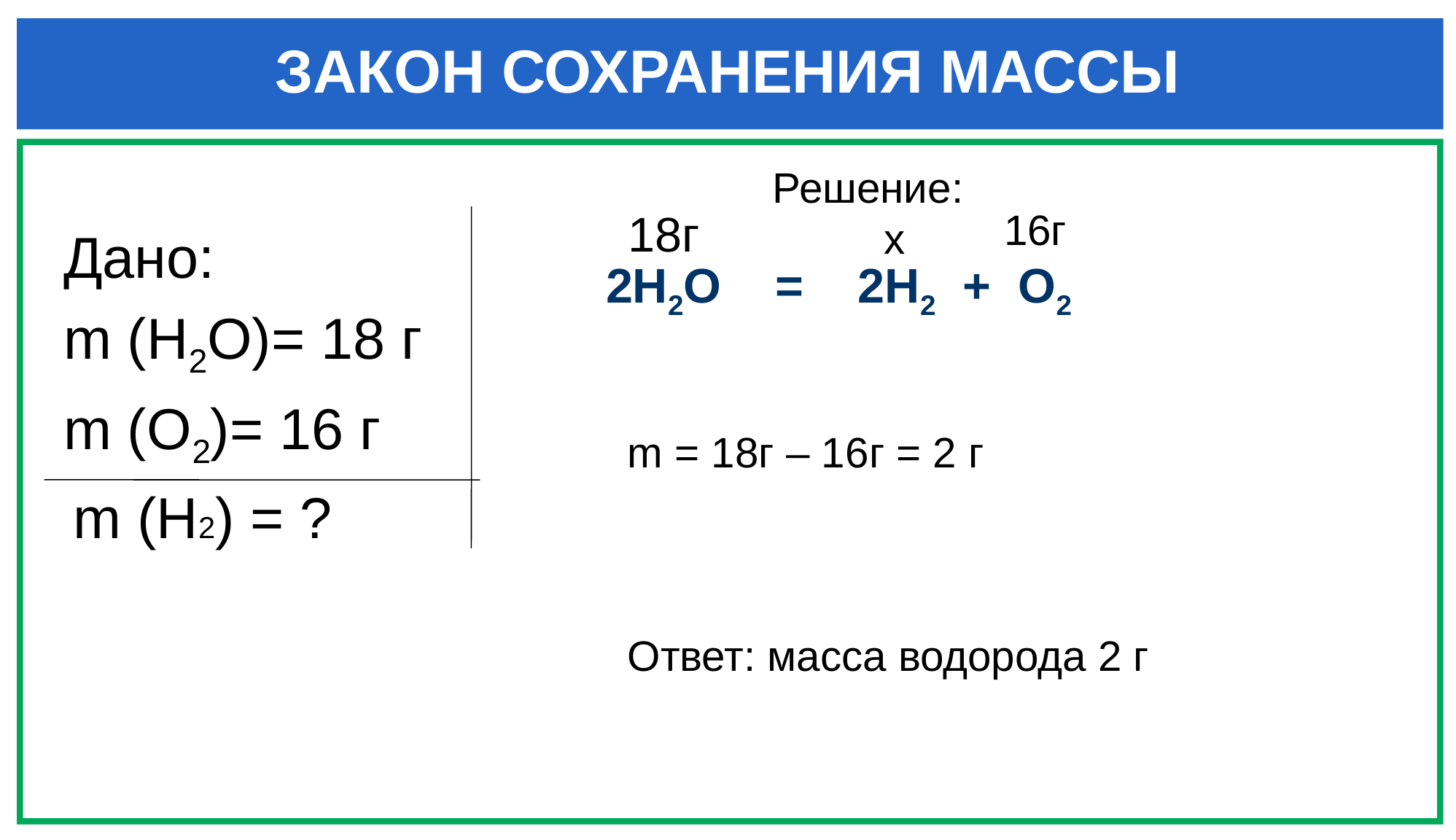

ЗАКОН СОХРАНЕНИЯ МАССЫ
Решение:

18г
16г
x
Дано:
m (H2O)= 18 г
m (O2)= 16 г
2H2O    =    2H2  +  O2

m = 18г – 16г = 2 г

Ответ: масса водорода 2 г
m (H2) = ?